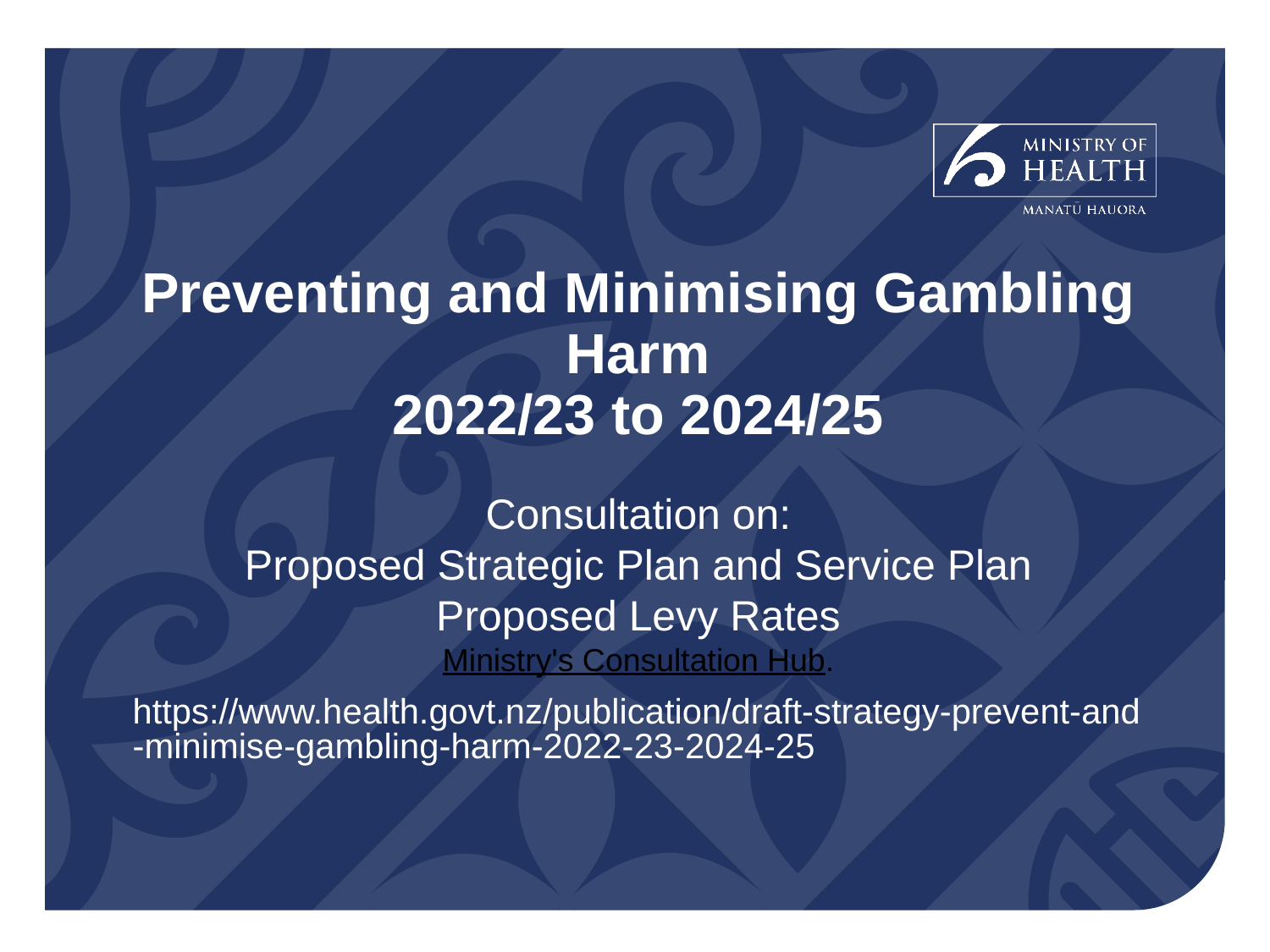

# Preventing and Minimising Gambling Harm 2022/23 to 2024/25
Consultation on:
Proposed Strategic Plan and Service Plan
Proposed Levy Rates
Ministry's Consultation Hub.
https://www.health.govt.nz/publication/draft-strategy-prevent-and-minimise-gambling-harm-2022-23-2024-25